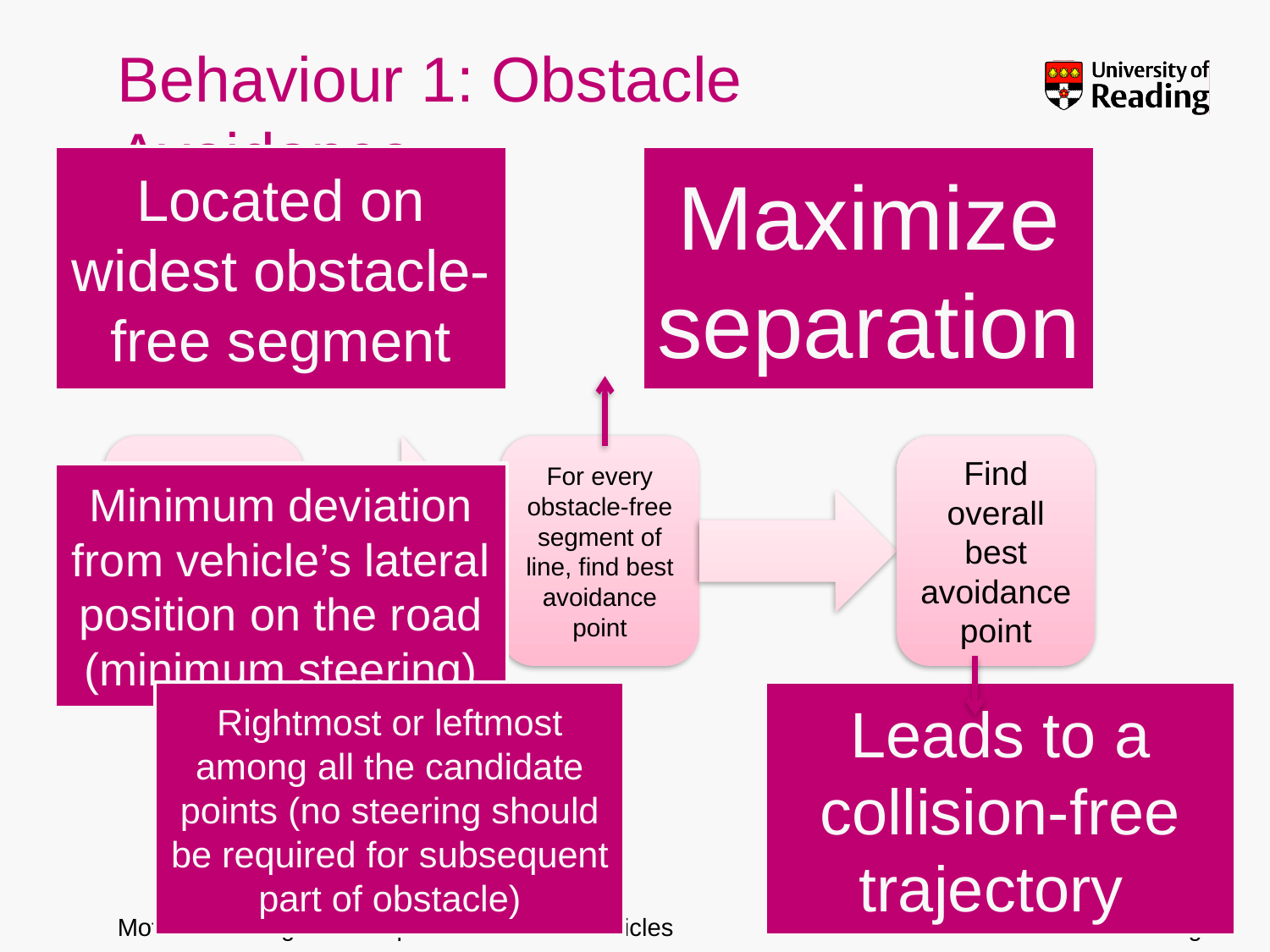

# Behaviour 1: Obstacle Avoidance
Located on widest obstacle-free segment
Maximize separation
For every obstacle-free segment of line, find best avoidance point
Find overall best avoidance point
Rightmost or leftmost among all the candidate points (no steering should be required for subsequent part of obstacle)
Leads to a collision-free trajectory
rkala.99k.org